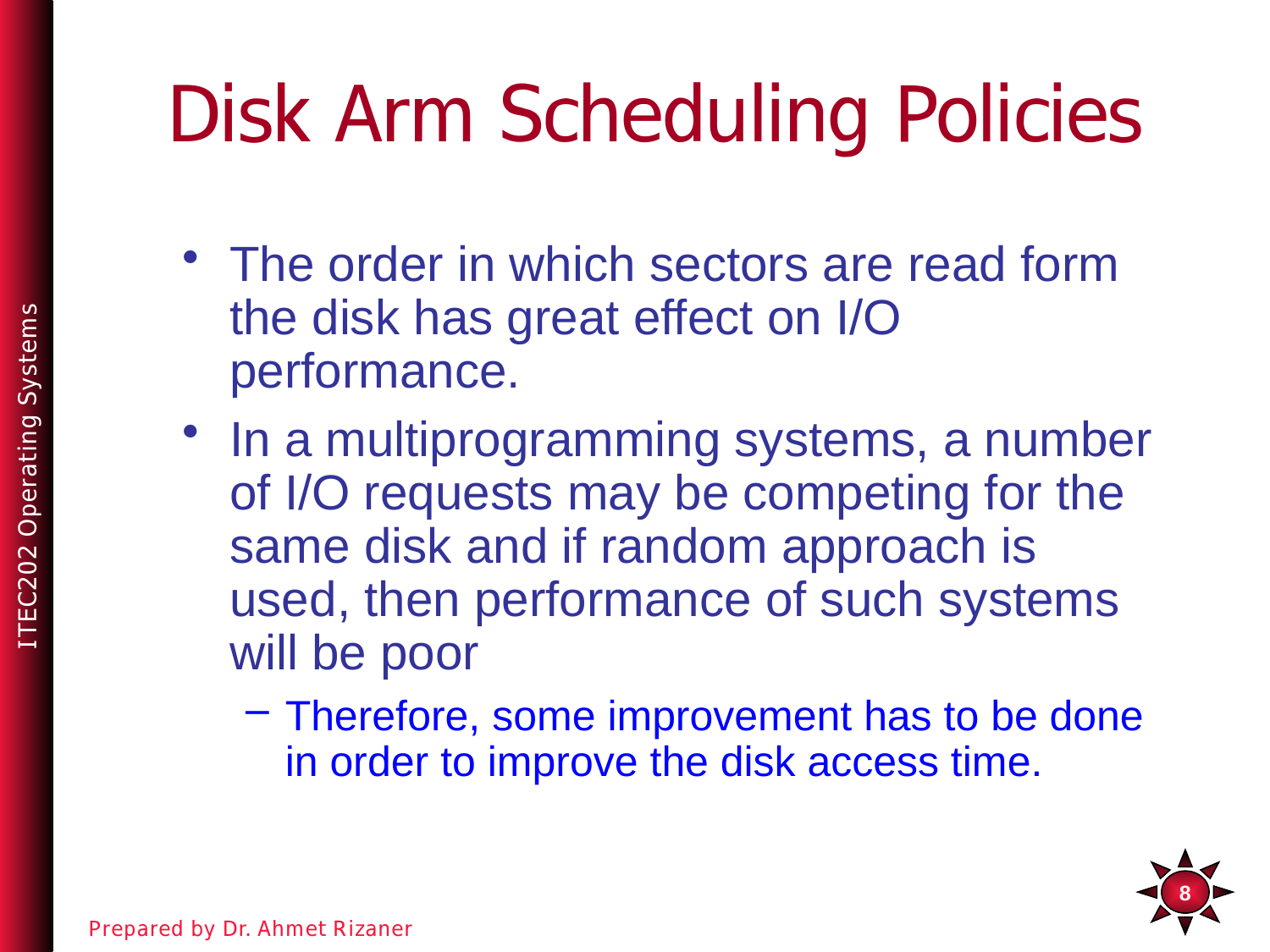

# Disk Arm Scheduling Policies
The order in which sectors are read form the disk has great effect on I/O performance.
In a multiprogramming systems, a number of I/O requests may be competing for the same disk and if random approach is used, then performance of such systems will be poor
Therefore, some improvement has to be done in order to improve the disk access time.